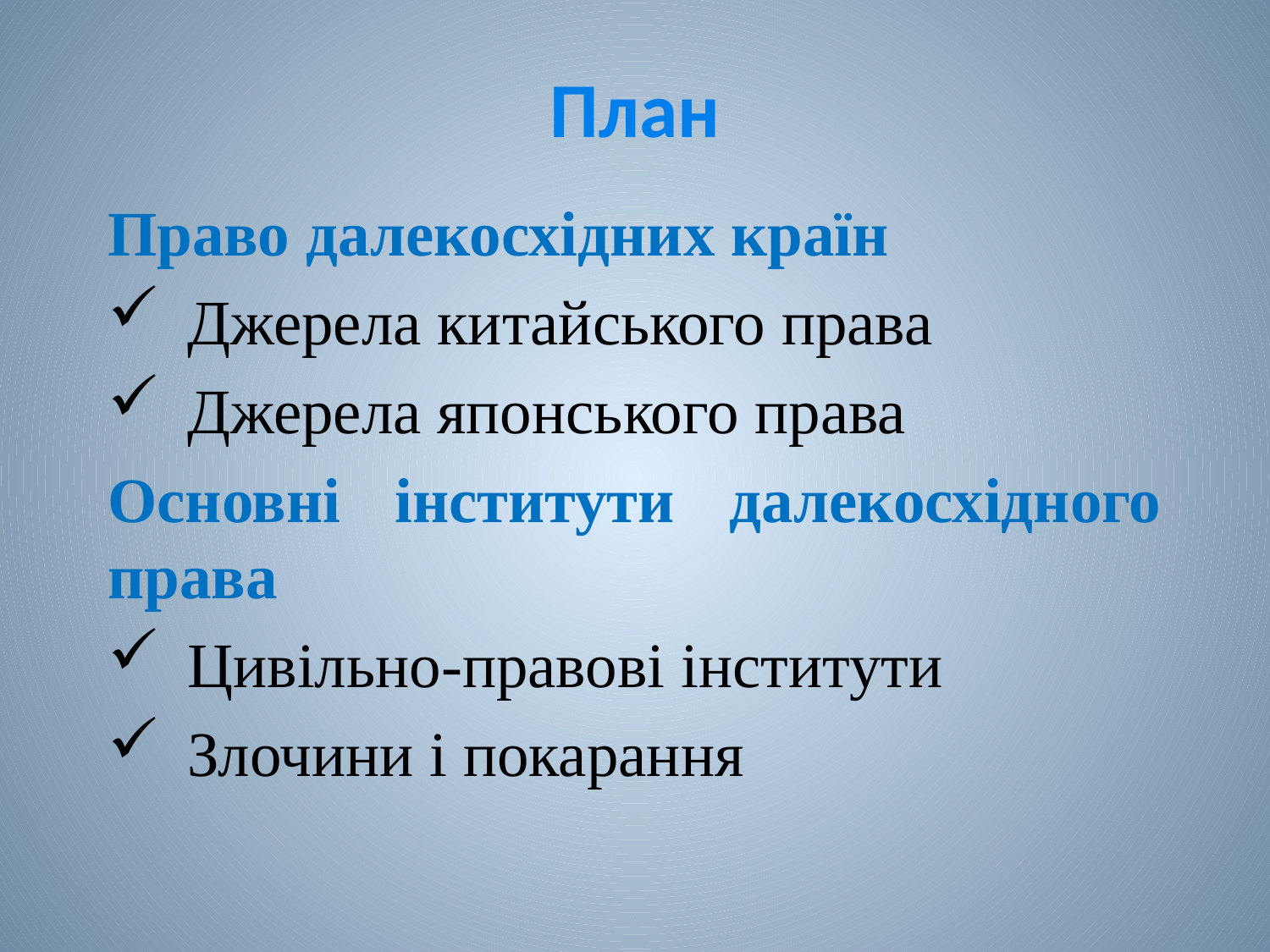

# План
Право далекосхідних країн
Джерела китайського права
Джерела японського права
Основні інститути далекосхідного права
Цивільно-правові інститути
Злочини і покарання